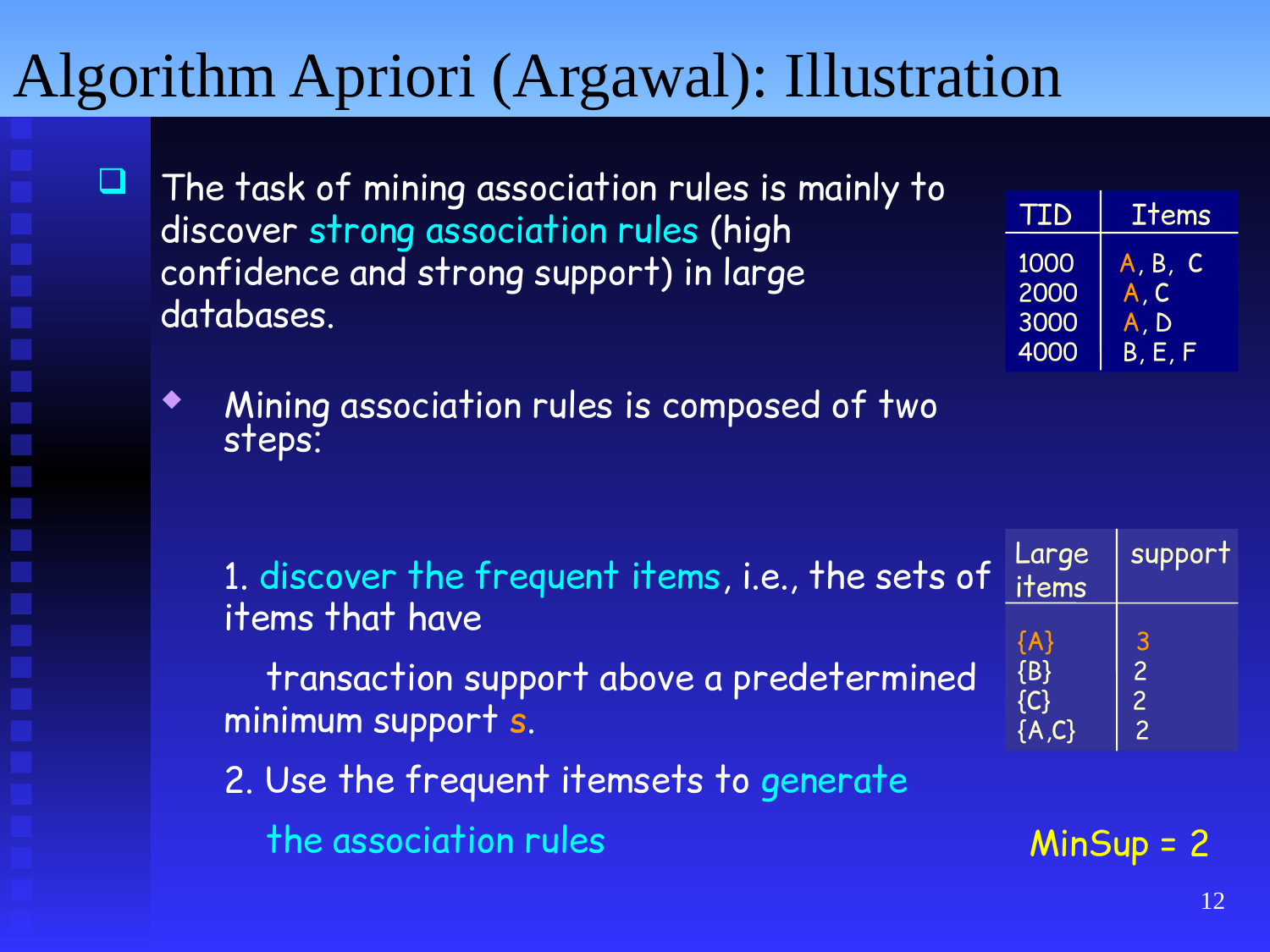

Algorithm Apriori (Argawal): Illustration
The task of mining association rules is mainly to discover strong association rules (high confidence and strong support) in large databases.

Mining association rules is composed of two steps:

TID       Items

1000      A, B,  C
2000      A, C
3000      A, D
4000      B, E, F

1. discover the frequent items, i.e., the sets of items that have
    transaction support above a predetermined minimum support s.
2. Use the frequent itemsets to generate
    the association rules
 Large     support
 items

{A}           3
{B}           2
{C}           2
{A,C}        2

MinSup = 2
12